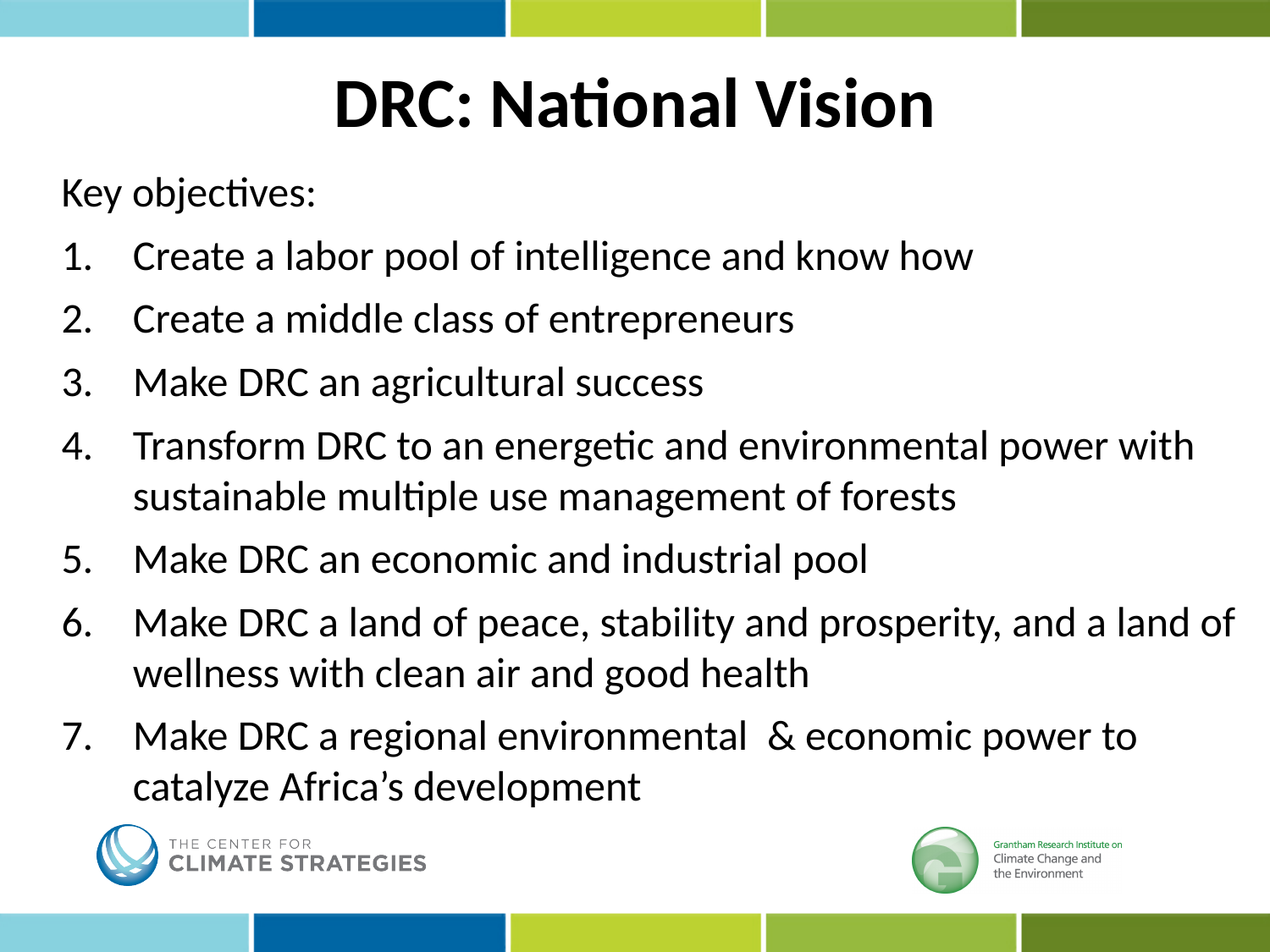

# DRC: National Vision
Key objectives:
Create a labor pool of intelligence and know how
Create a middle class of entrepreneurs
Make DRC an agricultural success
Transform DRC to an energetic and environmental power with sustainable multiple use management of forests
Make DRC an economic and industrial pool
Make DRC a land of peace, stability and prosperity, and a land of wellness with clean air and good health
Make DRC a regional environmental  & economic power to catalyze Africa’s development